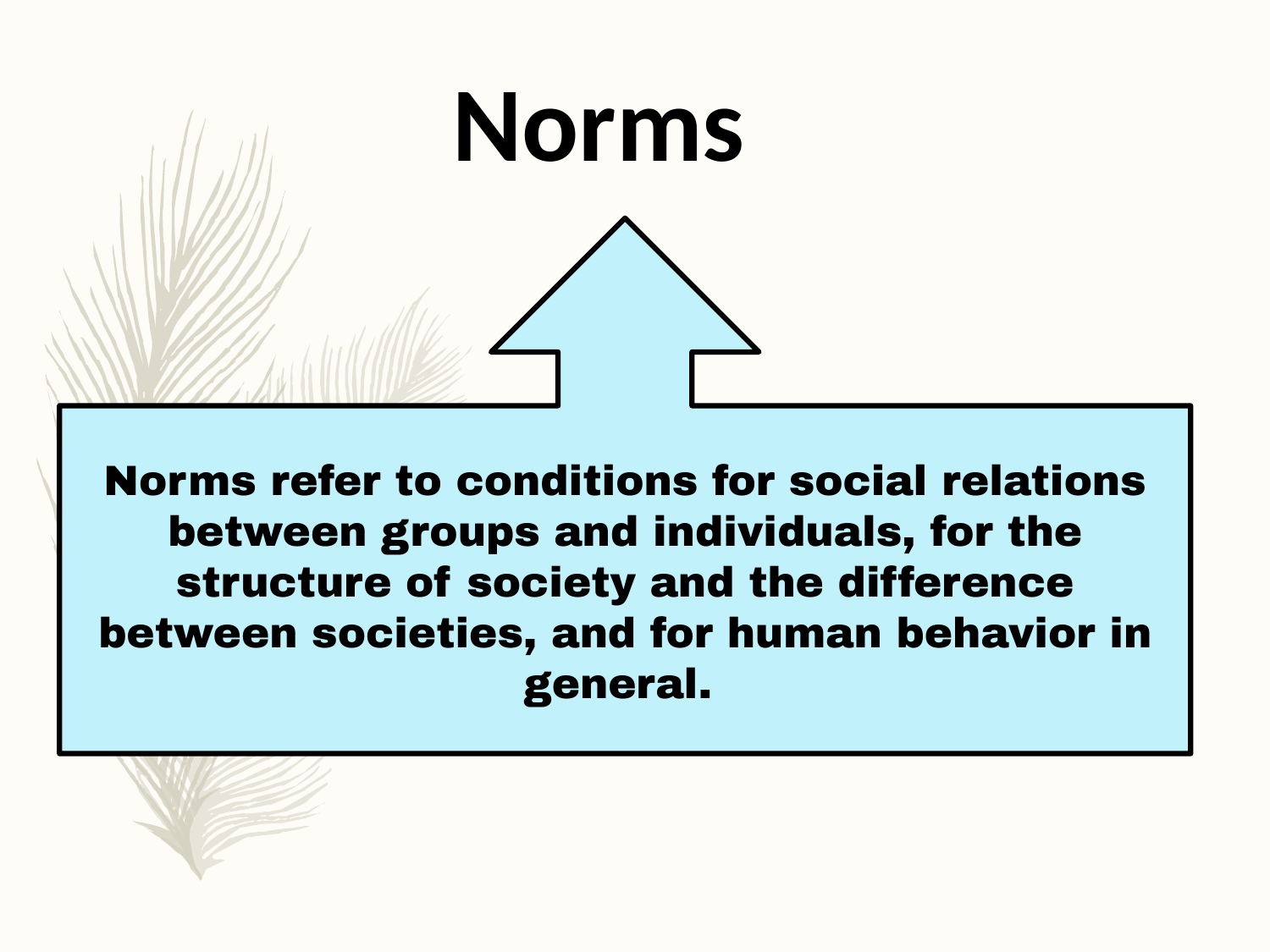

Norms
Norms refer to conditions for social relations between groups and individuals, for the structure of society and the difference between societies, and for human behavior in general.